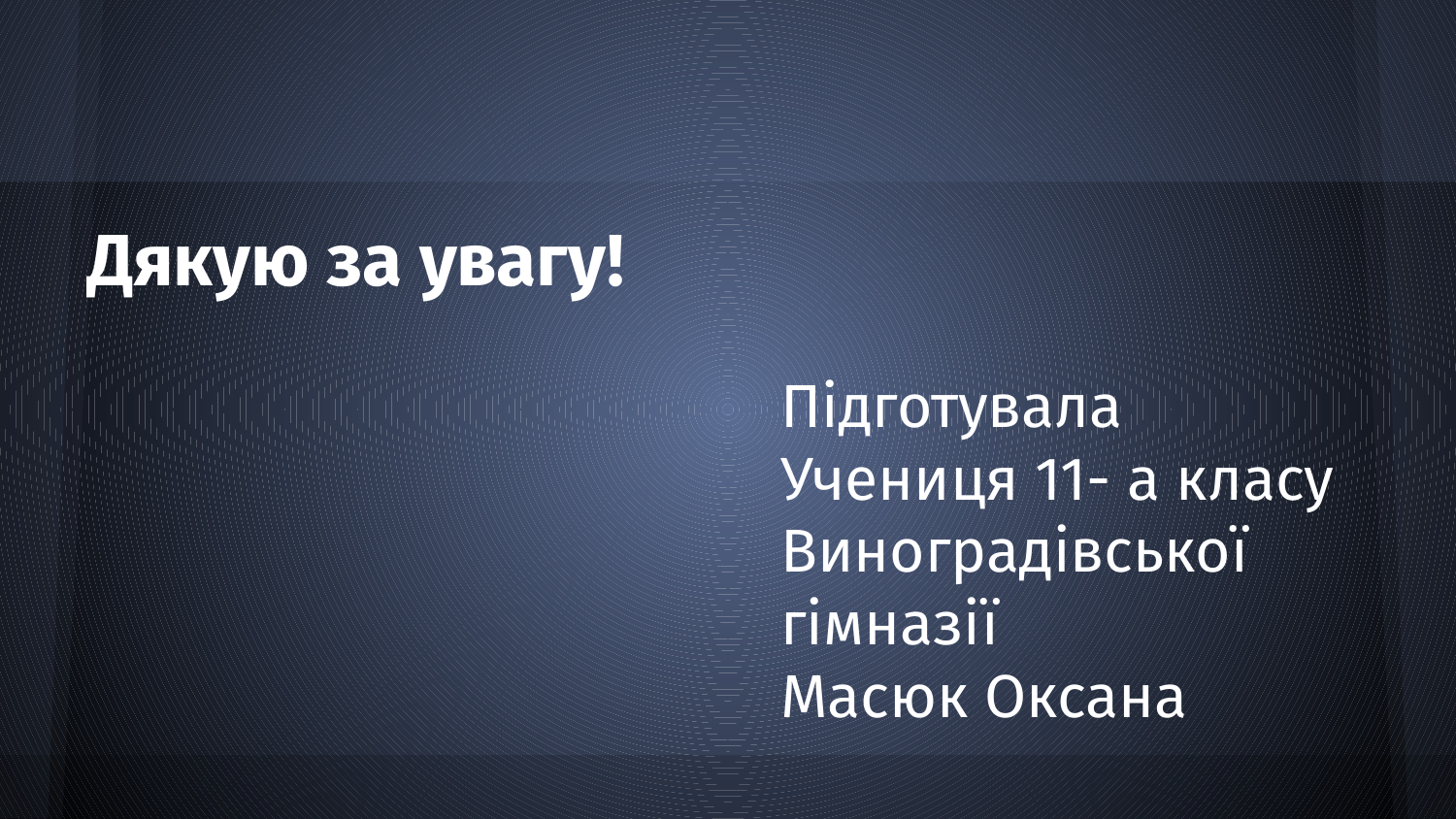

# Дякую за увагу!
Підготувала
Учениця 11- а класу
Виноградівської гімназії
Масюк Оксана